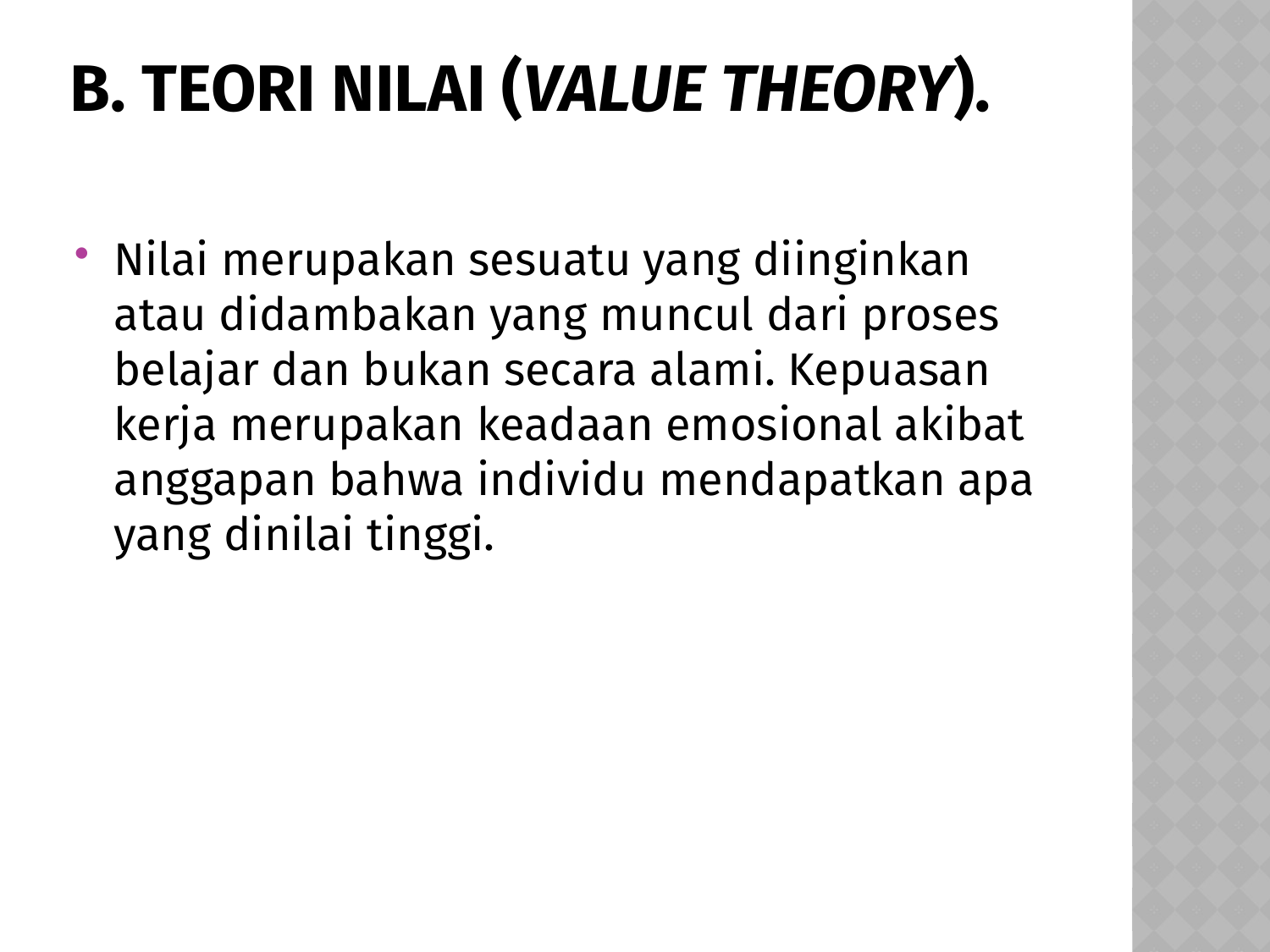

# B. Teori nilai (value theory).
Nilai merupakan sesuatu yang diinginkan atau didambakan yang muncul dari proses belajar dan bukan secara alami. Kepuasan kerja merupakan keadaan emosional akibat anggapan bahwa individu mendapatkan apa yang dinilai tinggi.